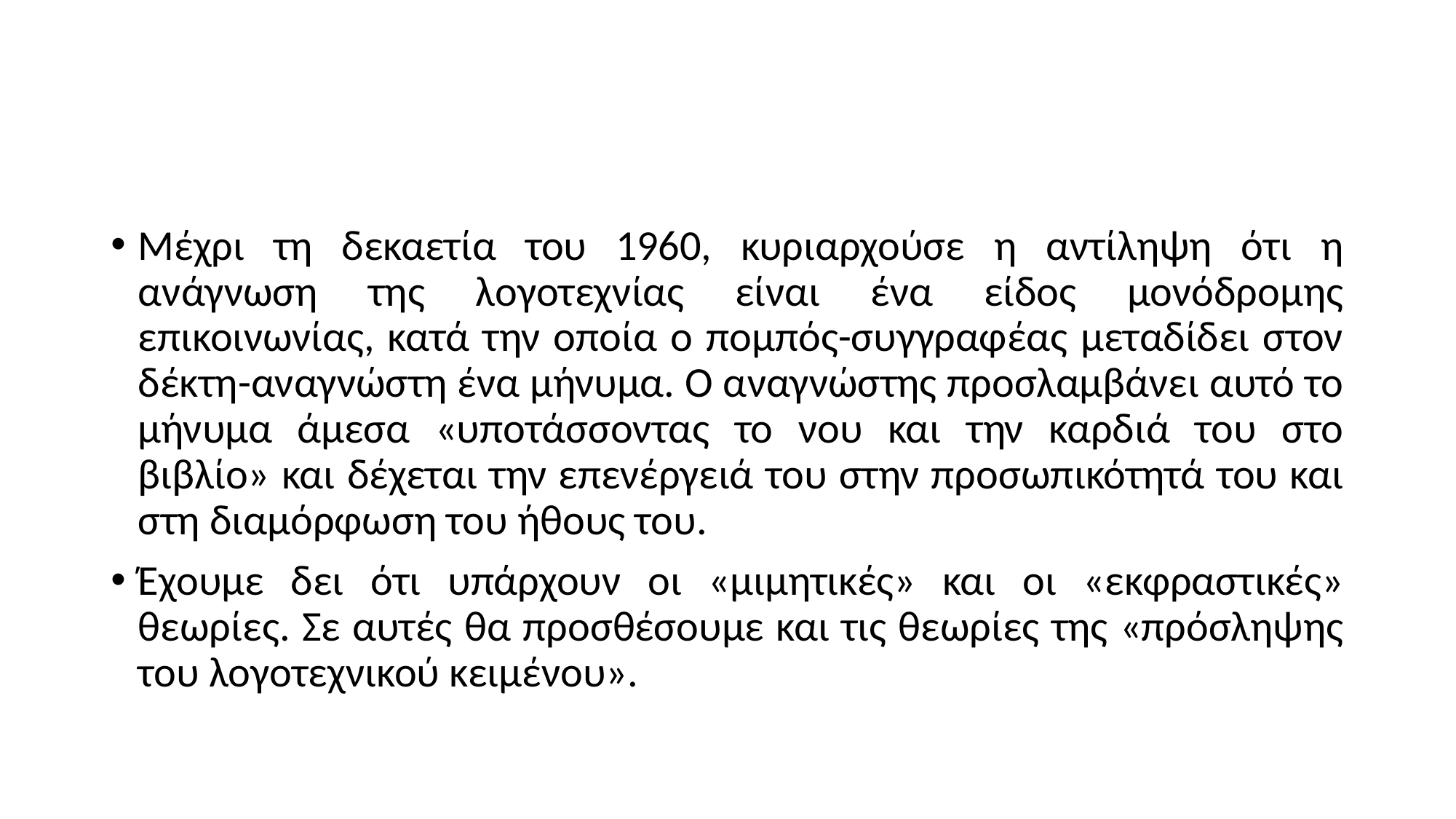

#
Μέχρι τη δεκαετία του 1960, κυριαρχούσε η αντίληψη ότι η ανάγνωση της λογοτεχνίας είναι ένα είδος μονόδρομης επικοινωνίας, κατά την οποία ο πομπός-συγγραφέας μεταδίδει στον δέκτη-αναγνώστη ένα μήνυμα. Ο αναγνώστης προσλαμβάνει αυτό το μήνυμα άμεσα «υποτάσσοντας το νου και την καρδιά του στο βιβλίο» και δέχεται την επενέργειά του στην προσωπικότητά του και στη διαμόρφωση του ήθους του.
Έχουμε δει ότι υπάρχουν οι «μιμητικές» και οι «εκφραστικές» θεωρίες. Σε αυτές θα προσθέσουμε και τις θεωρίες της «πρόσληψης του λογοτεχνικού κειμένου».